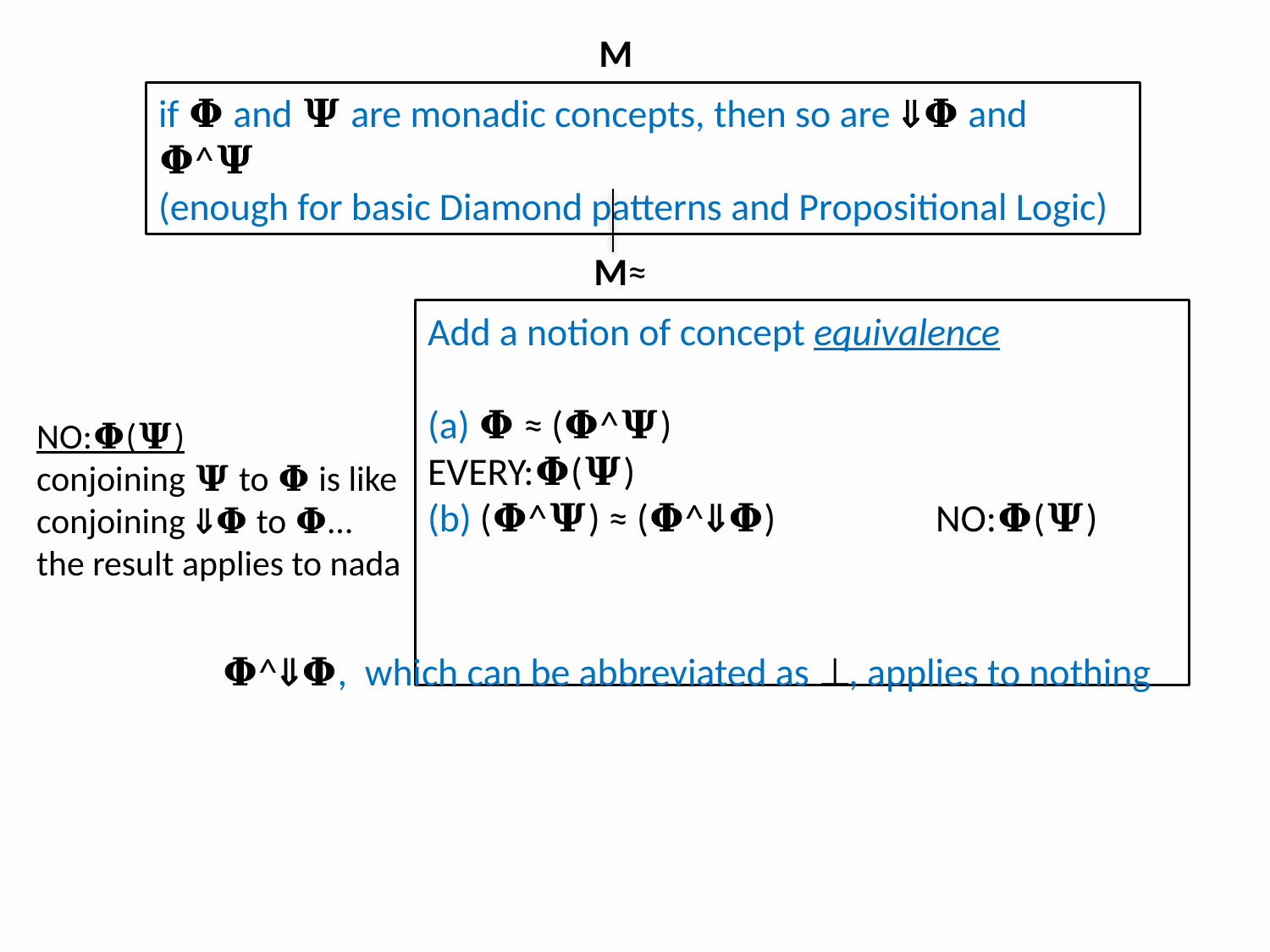

M
if 𝚽 and 𝚿 are monadic concepts, then so are ⇓𝚽 and 𝚽^𝚿
(enough for basic Diamond patterns and Propositional Logic)
M≈
Add a notion of concept equivalence

(a) 𝚽 ≈ (𝚽^𝚿)				EVERY:𝚽(𝚿)
(b) (𝚽^𝚿) ≈ (𝚽^⇓𝚽)		NO:𝚽(𝚿)

NO:𝚽(𝚿)
conjoining 𝚿 to 𝚽 is like conjoining ⇓𝚽 to 𝚽…
the result applies to nada
    𝚽^⇓𝚽,  which can be abbreviated as ⊥, applies to nothing